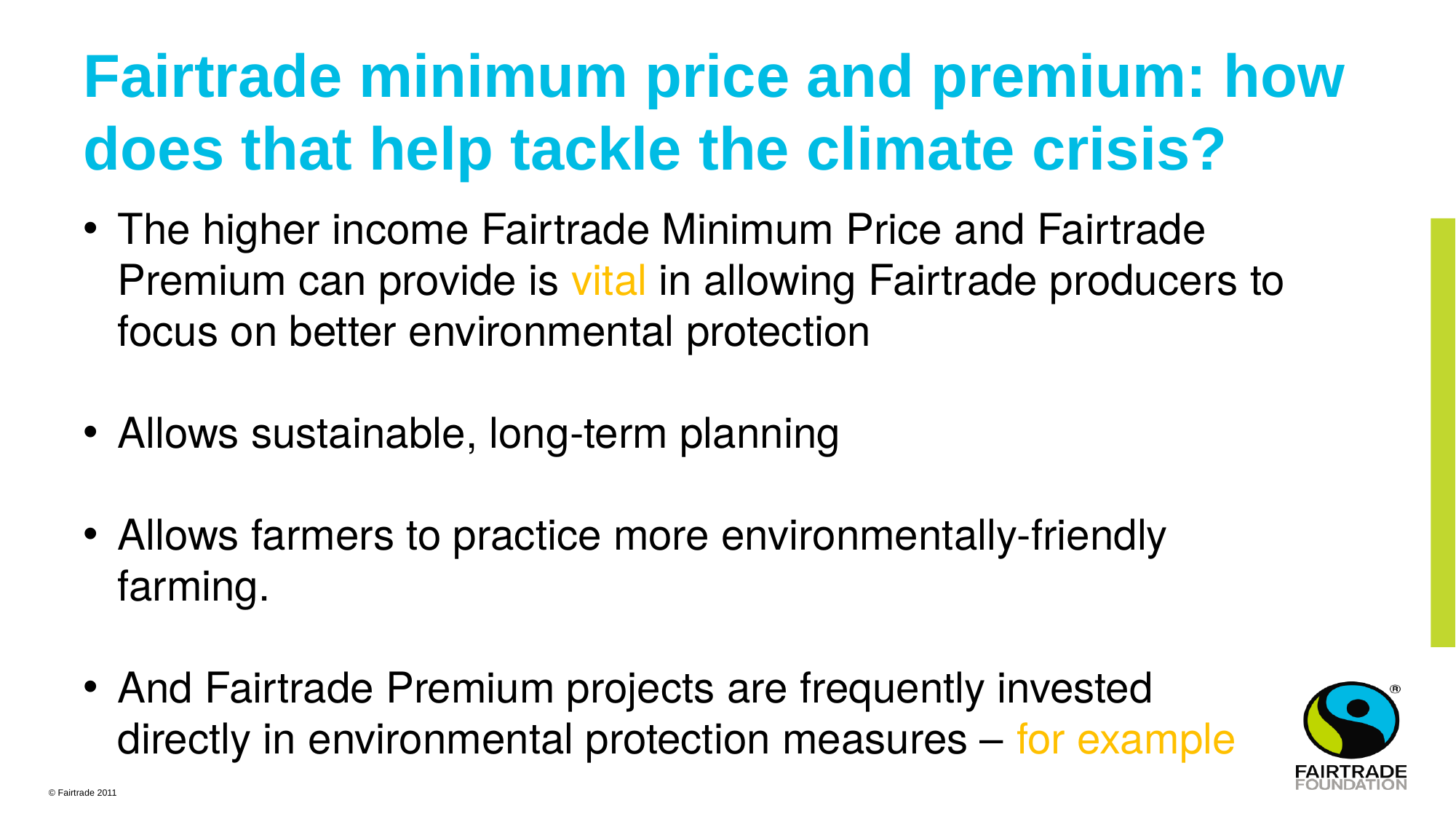

Fairtrade minimum price and premium: how does that help tackle the climate crisis?

The higher income Fairtrade Minimum Price and Fairtrade Premium can provide is vital in allowing Fairtrade producers to focus on better environmental protection

Allows sustainable, long-term planning

Allows farmers to practice more environmentally-friendly farming.

And Fairtrade Premium projects are frequently invested directly in environmental protection measures – for example